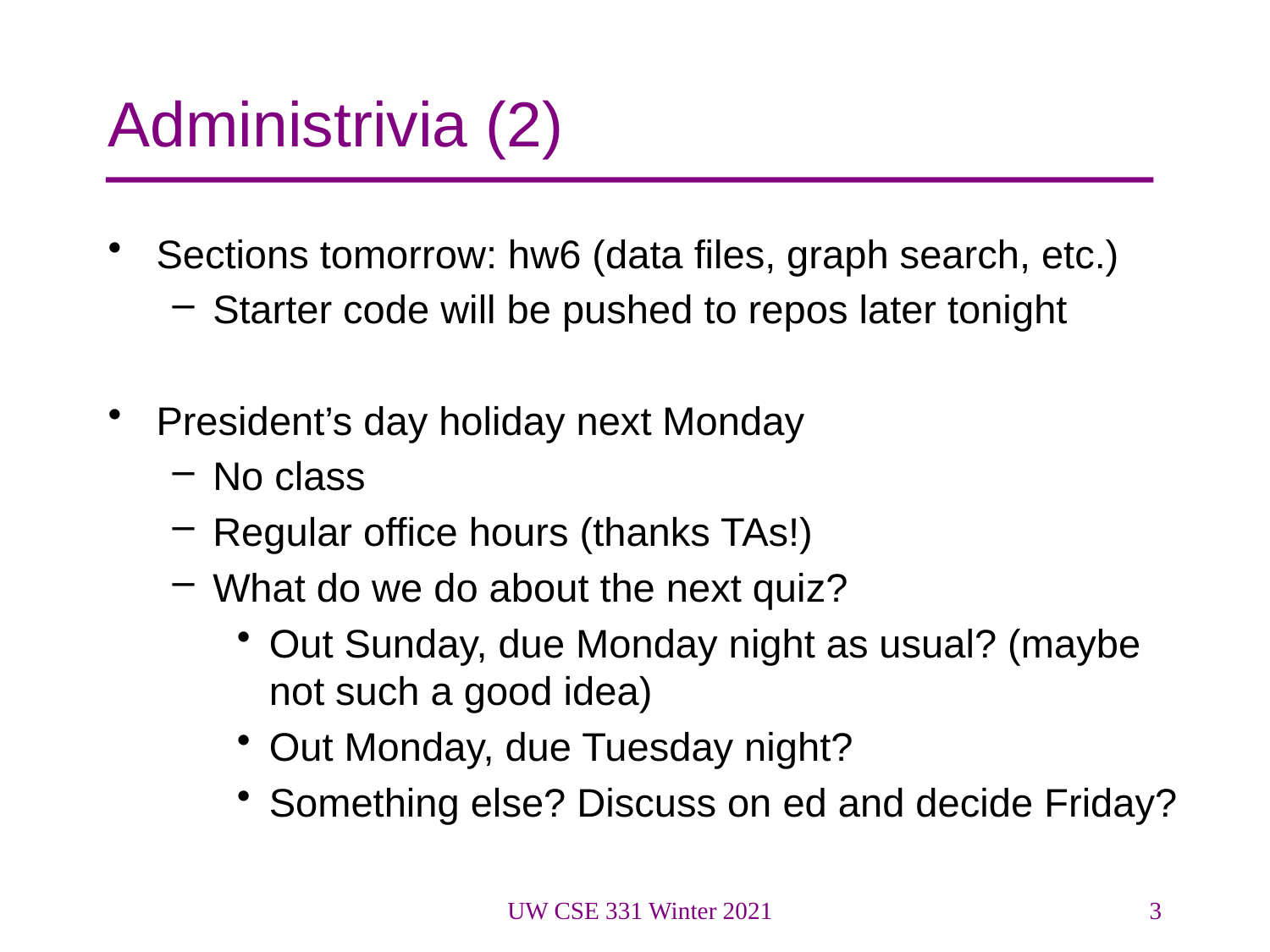

# Administrivia (2)
Sections tomorrow: hw6 (data files, graph search, etc.)
Starter code will be pushed to repos later tonight

President’s day holiday next Monday
No class
Regular office hours (thanks TAs!)
What do we do about the next quiz?
Out Sunday, due Monday night as usual? (maybe not such a good idea)
Out Monday, due Tuesday night?
Something else? Discuss on ed and decide Friday?
UW CSE 331 Winter 2021
3